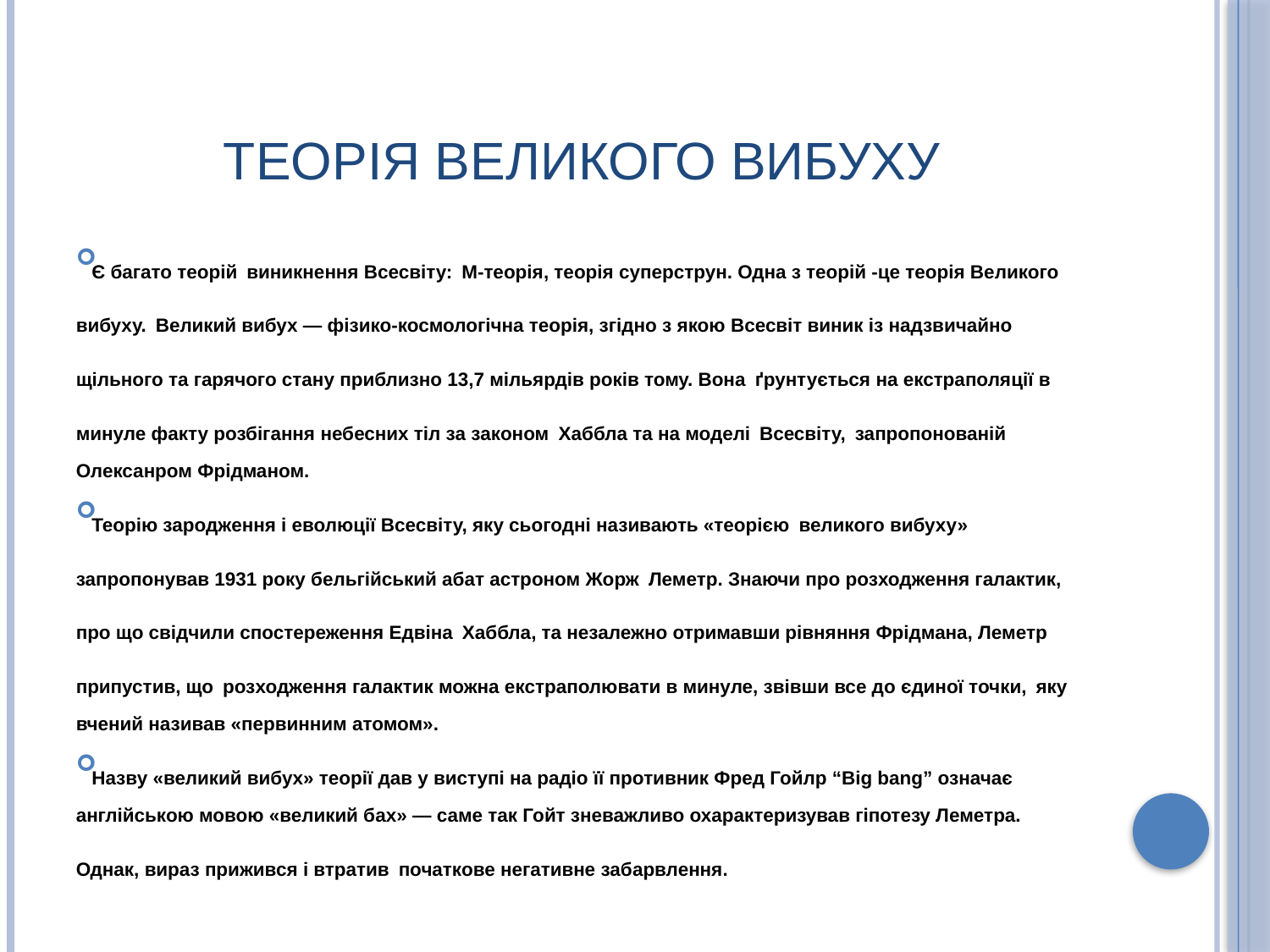

# Теорія великого вибуху
Є багато теорій виникнення Всесвіту: М-теорія, теорія суперструн. Одна з теорій -це теорія Великого вибуху. Великий вибух — фізико-космологічна теорія, згідно з якою Всесвіт виник із надзвичайно щільного та гарячого стану приблизно 13,7 мільярдів років тому. Вона ґрунтується на екстраполяції в минуле факту розбігання небесних тіл за законом Хаббла та на моделі Всесвіту, запропонованій Олексанром Фрідманом.
Теорію зародження і еволюції Всесвіту, яку сьогодні називають «теорією великого вибуху» запропонував 1931 року бельгійський абат астроном Жорж Леметр. Знаючи про розходження галактик, про що свідчили спостереження Едвіна Хаббла, та незалежно отримавши рівняння Фрідмана, Леметр припустив, що розходження галактик можна екстраполювати в минуле, звівши все до єдиної точки, яку вчений називав «первинним атомом».
Назву «великий вибух» теорії дав у виступі на радіо її противник Фред Гойлр “Big bang” означає англійською мовою «великий бах» — саме так Гойт зневажливо охарактеризував гіпотезу Леметра. Однак, вираз прижився і втратив початкове негативне забарвлення.